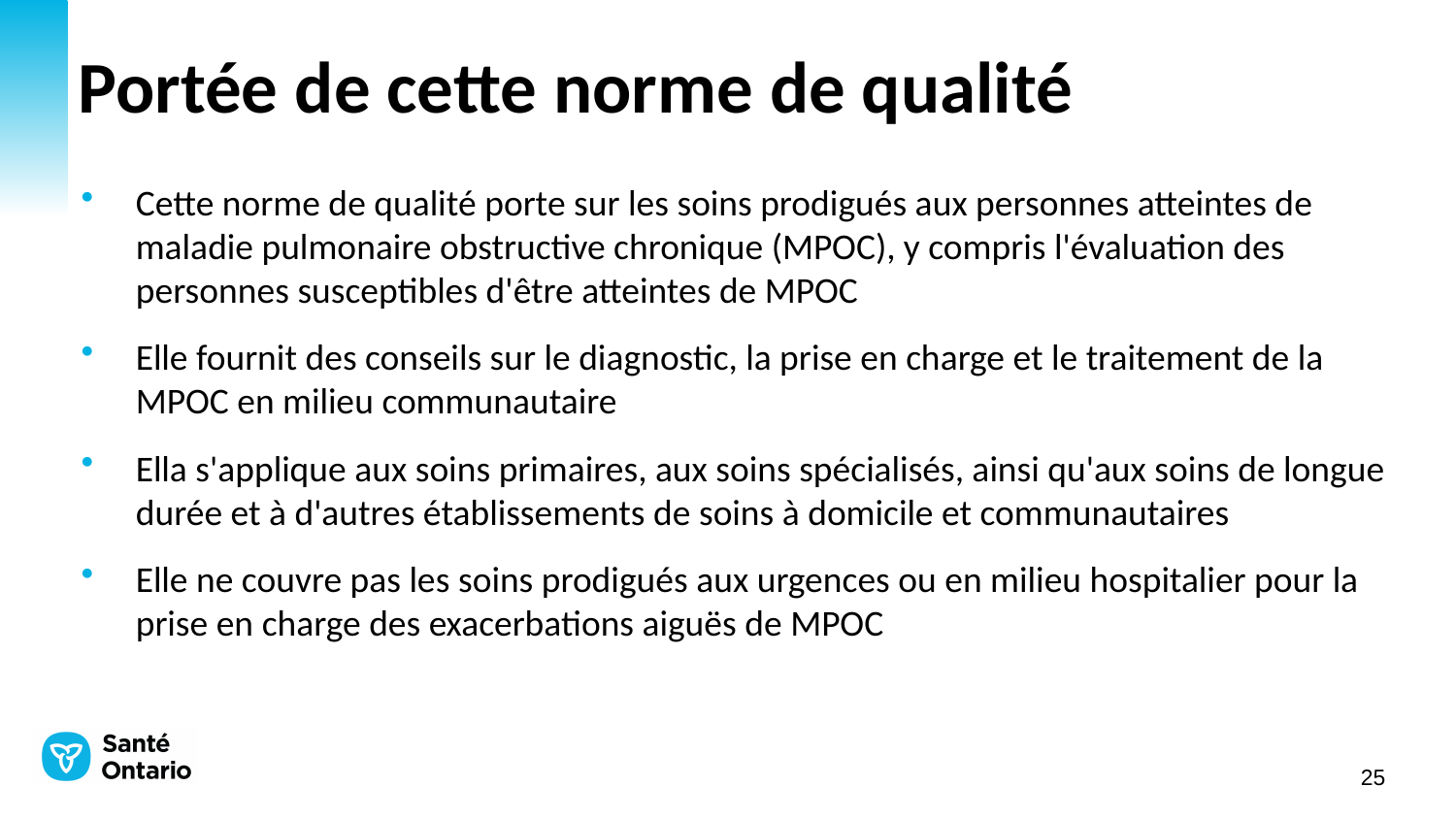

# Portée de cette norme de qualité
Cette norme de qualité porte sur les soins prodigués aux personnes atteintes de maladie pulmonaire obstructive chronique (MPOC), y compris l'évaluation des personnes susceptibles d'être atteintes de MPOC
Elle fournit des conseils sur le diagnostic, la prise en charge et le traitement de la MPOC en milieu communautaire
Ella s'applique aux soins primaires, aux soins spécialisés, ainsi qu'aux soins de longue durée et à d'autres établissements de soins à domicile et communautaires
Elle ne couvre pas les soins prodigués aux urgences ou en milieu hospitalier pour la prise en charge des exacerbations aiguës de MPOC